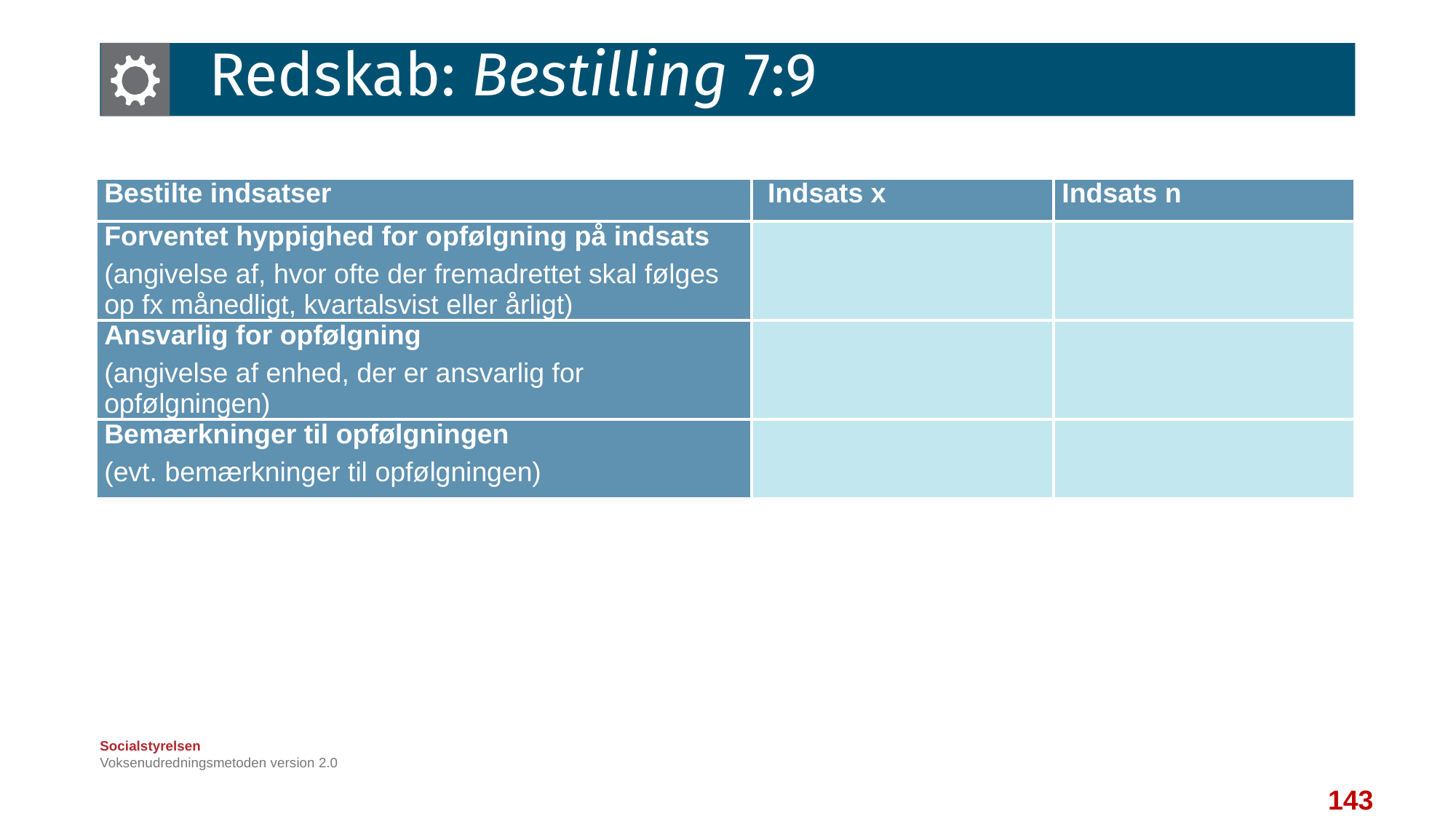

# Redskab: Bestilling 7:9

| Bestilte indsatser | Indsats x | Indsats n |
| --- | --- | --- |
| Forventet hyppighed for opfølgning på indsats (angivelse af, hvor ofte der fremadrettet skal følges op fx månedligt, kvartalsvist eller årligt) |  |  |
| Ansvarlig for opfølgning (angivelse af enhed, der er ansvarlig for opfølgningen) |  |  |
| Bemærkninger til opfølgningen (evt. bemærkninger til opfølgningen) |  |  |
Voksenudredningsmetoden version 2.0
143
143